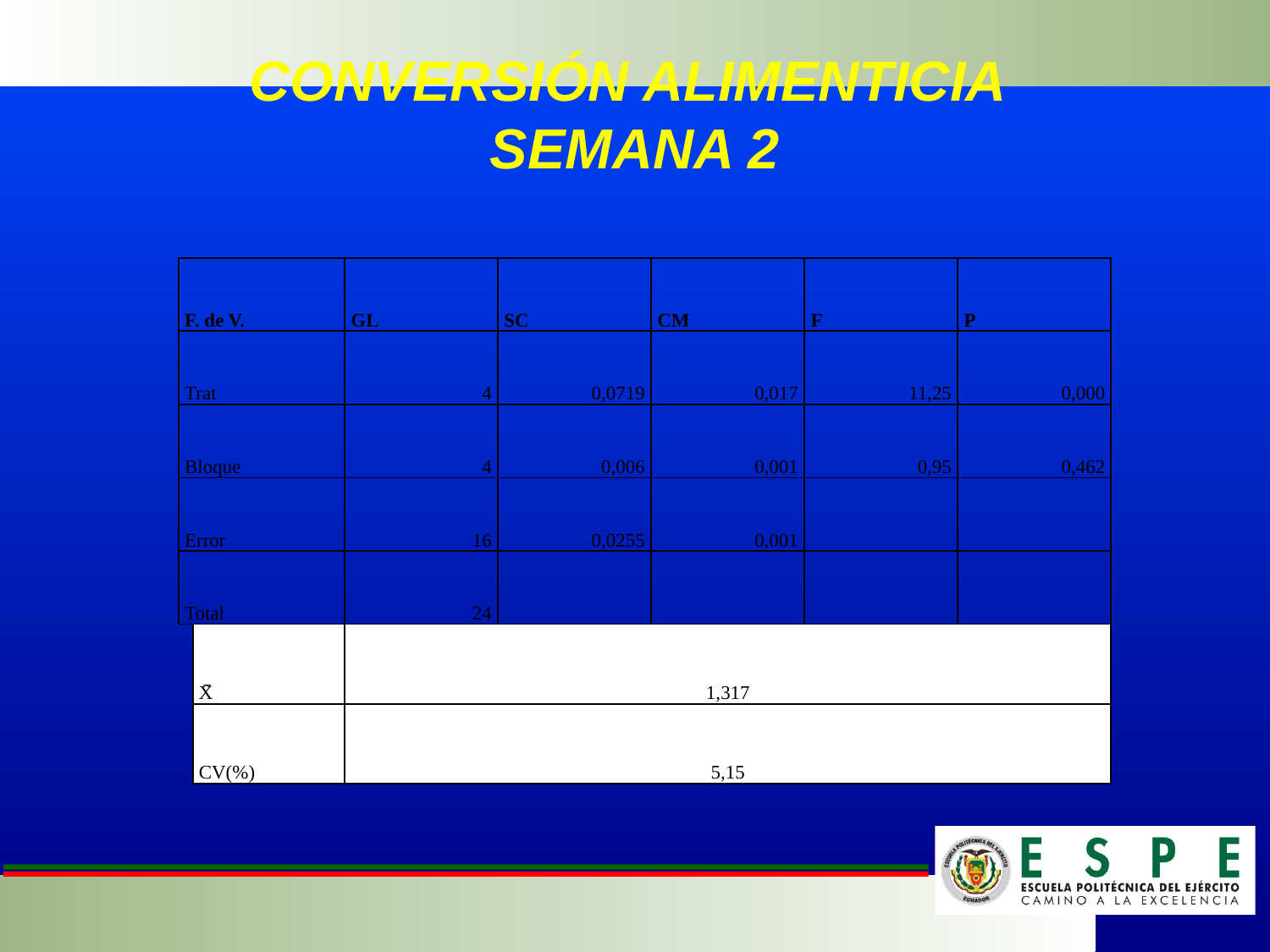

# CONVERSIÓN ALIMENTICIA SEMANA 2
| F. de V. |  | GL | SC | CM | F | P |
| --- | --- | --- | --- | --- | --- | --- |
| Trat |  | 4 | 0,0719 | 0,017 | 11,25 | 0,000 |
| Bloque |  | 4 | 0,006 | 0,001 | 0,95 | 0,462 |
| Error |  | 16 | 0,0255 | 0,001 |  |  |
| Total |  | 24 |  |  |  |  |
|  | X̅ | 1,317 |  |  |  |  |
|  | CV(%) | 5,15 |  |  |  |  |